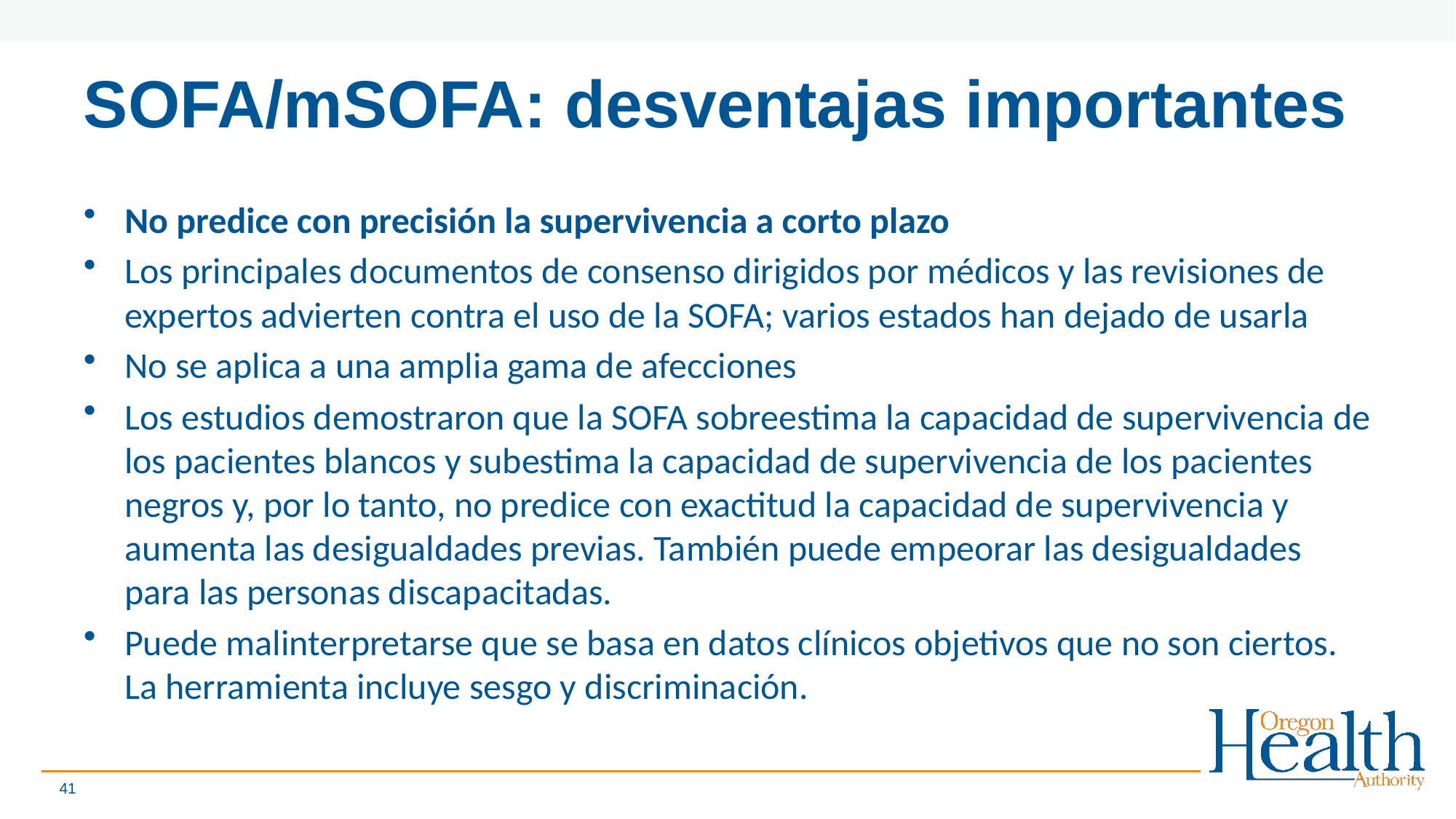

# SOFA/mSOFA: desventajas importantes
No predice con precisión la supervivencia a corto plazo
Los principales documentos de consenso dirigidos por médicos y las revisiones de expertos advierten contra el uso de la SOFA; varios estados han dejado de usarla
No se aplica a una amplia gama de afecciones
Los estudios demostraron que la SOFA sobreestima la capacidad de supervivencia de los pacientes blancos y subestima la capacidad de supervivencia de los pacientes negros y, por lo tanto, no predice con exactitud la capacidad de supervivencia y aumenta las desigualdades previas. También puede empeorar las desigualdades para las personas discapacitadas.
Puede malinterpretarse que se basa en datos clínicos objetivos que no son ciertos. La herramienta incluye sesgo y discriminación.

41